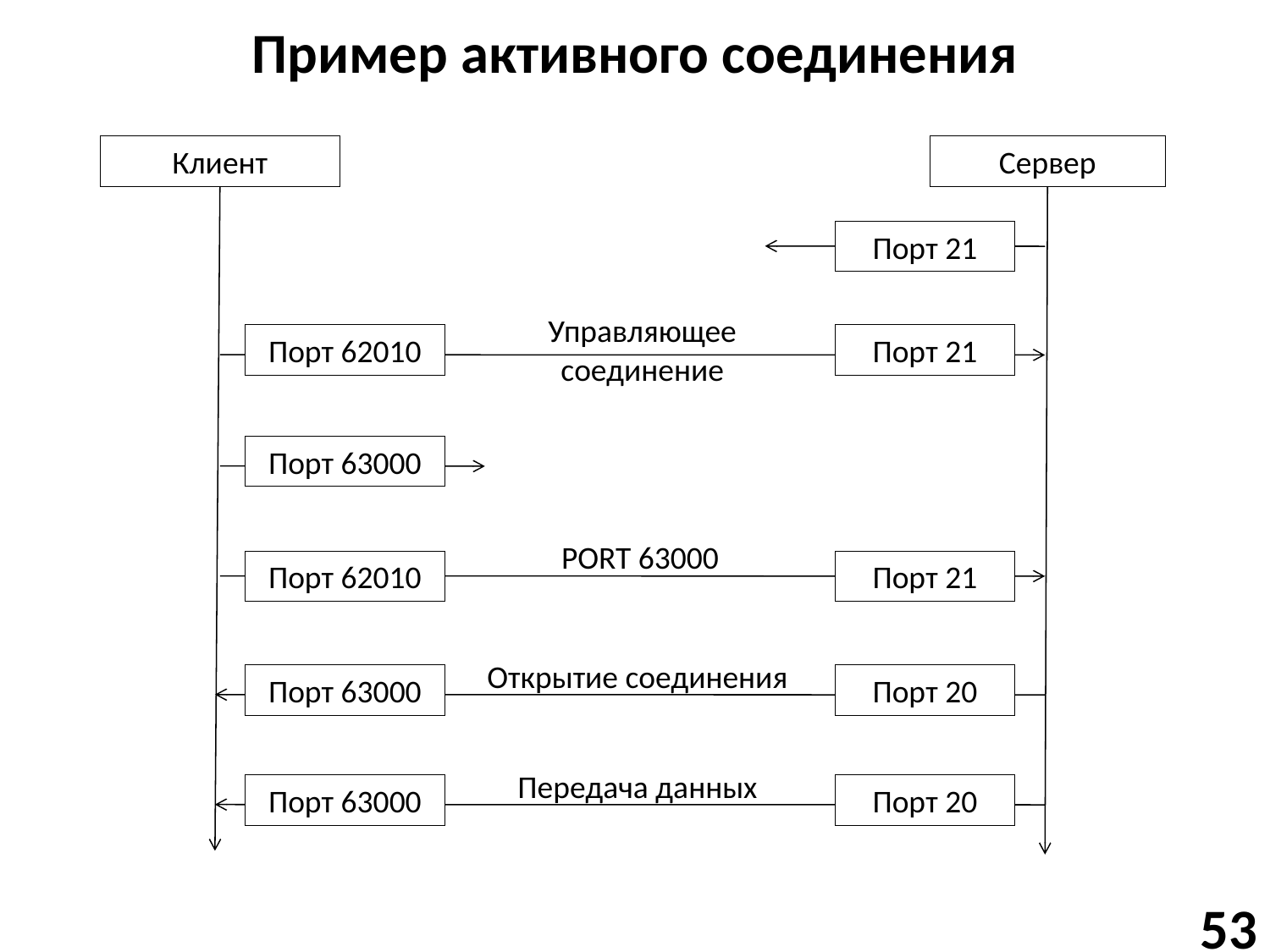

# Пример активного соединения
Клиент
Сервер
Порт 21
Управляющее соединение
Порт 62010
Порт 21
Порт 63000
PORT 63000
Порт 62010
Порт 21
Открытие соединения
Порт 63000
Порт 20
Передача данных
Порт 63000
Порт 20
53